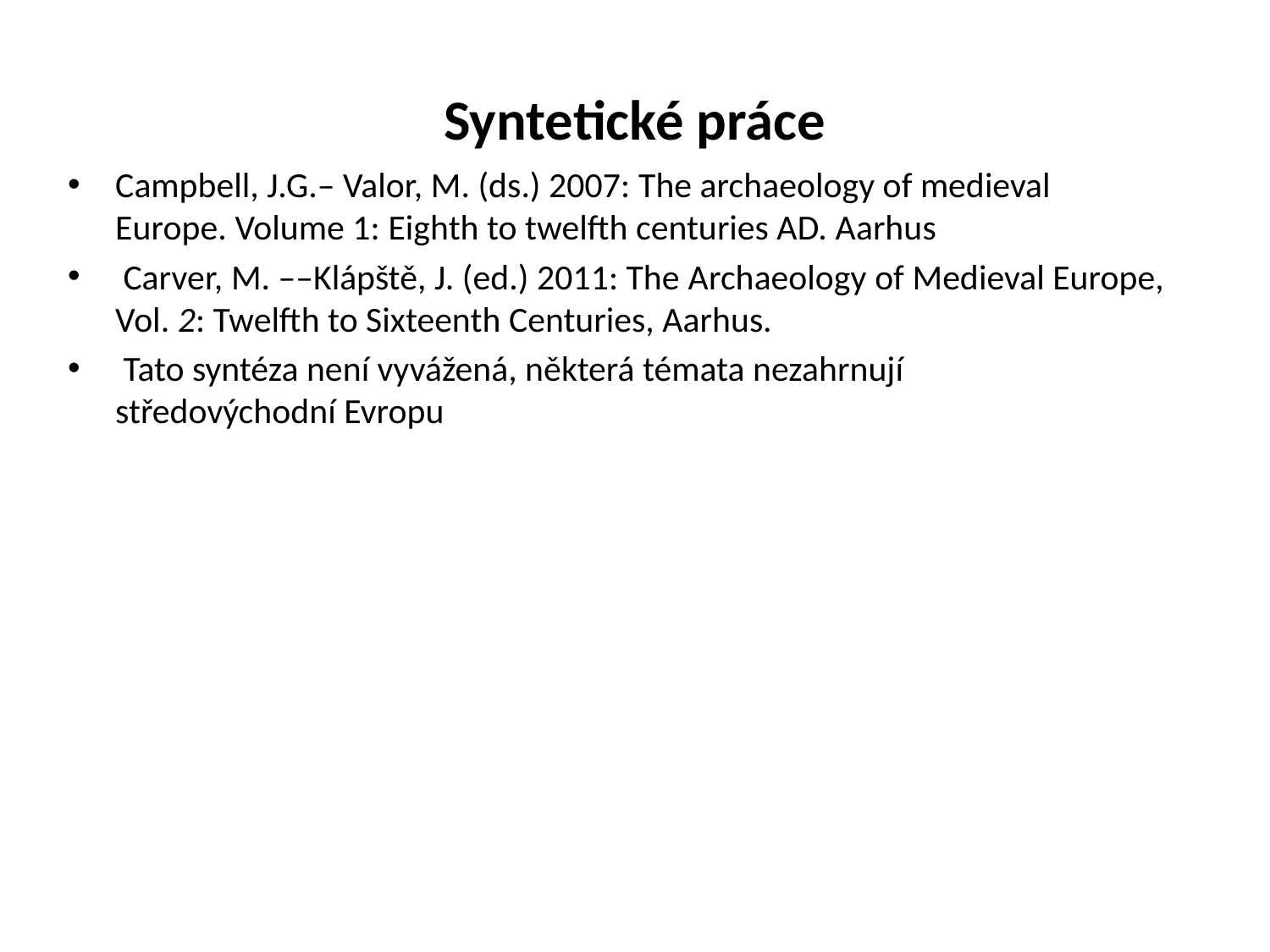

# Syntetické práce
Campbell, J.G.– Valor, M. (ds.) 2007: The archaeology of medieval Europe. Volume 1: Eighth to twelfth centuries AD. Aarhus
 Carver, M. ––Klápště, J. (ed.) 2011: The Archaeology of Medieval Europe, Vol. 2: Twelfth to Sixteenth Centuries, Aarhus.
 Tato syntéza není vyvážená, některá témata nezahrnují	středovýchodní Evropu